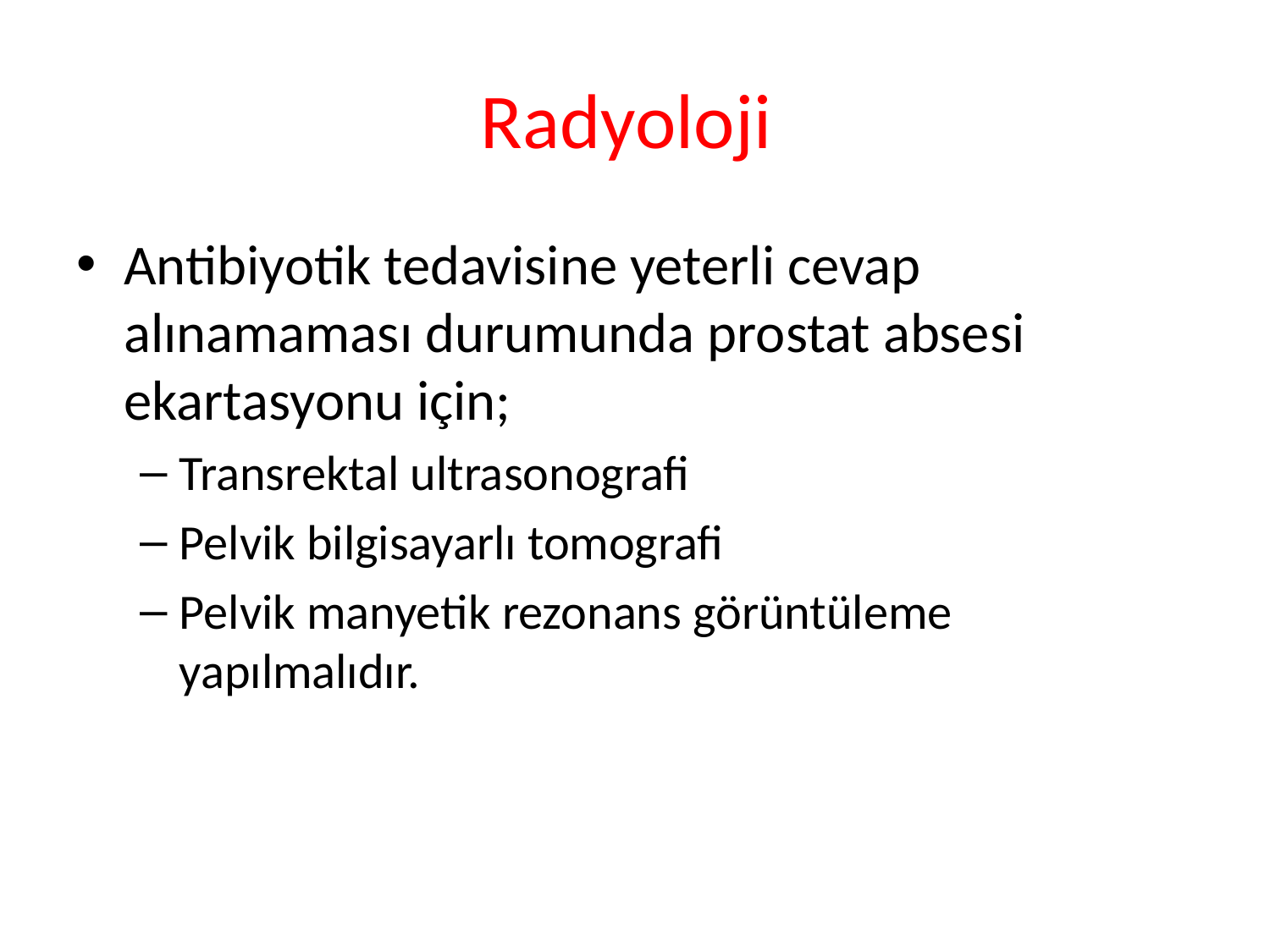

# Radyoloji
Antibiyotik tedavisine yeterli cevap alınamaması durumunda prostat absesi ekartasyonu için;
Transrektal ultrasonografi
Pelvik bilgisayarlı tomografi
Pelvik manyetik rezonans görüntüleme yapılmalıdır.